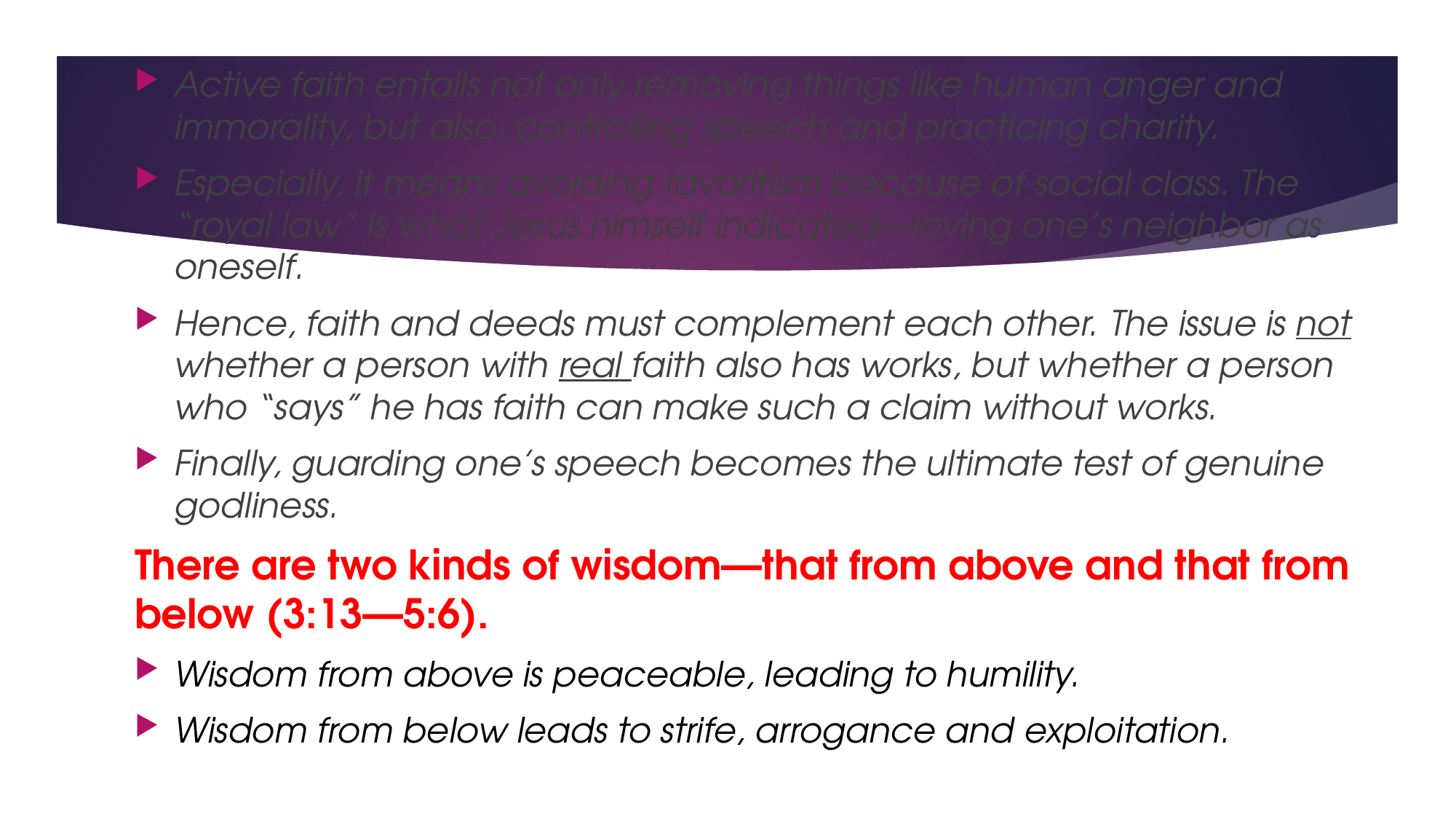

Active faith entails not only removing things like human anger and immorality, but also, controlling speech and practicing charity.
Especially, it means avoiding favoritism because of social class. The “royal law” is what Jesus himself indicated—loving one’s neighbor as oneself.
Hence, faith and deeds must complement each other. The issue is not whether a person with real faith also has works, but whether a person who “says” he has faith can make such a claim without works.
Finally, guarding one’s speech becomes the ultimate test of genuine godliness.
There are two kinds of wisdom—that from above and that from below (3:13—5:6).
Wisdom from above is peaceable, leading to humility.
Wisdom from below leads to strife, arrogance and exploitation.